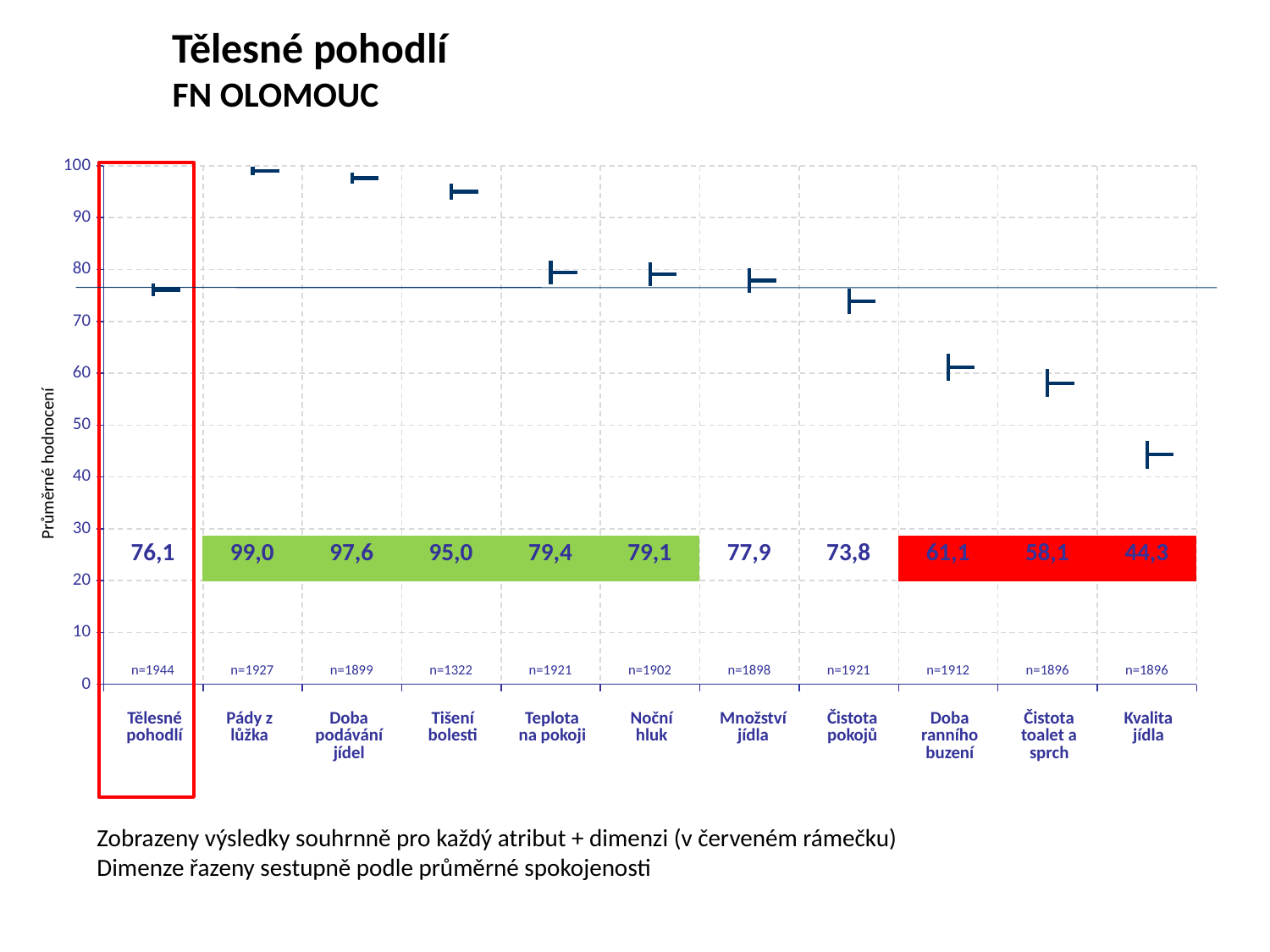

Tělesné pohodlí
FN OLOMOUC

[unsupported chart]

Průměrné hodnocení
| 76,1 | 99,0 | 97,6 | 95,0 | 79,4 | 79,1 | 77,9 | 73,8 | 61,1 | 58,1 | 44,3 |
| --- | --- | --- | --- | --- | --- | --- | --- | --- | --- | --- |
| n=1944 | n=1927 | n=1899 | n=1322 | n=1921 | n=1902 | n=1898 | n=1921 | n=1912 | n=1896 | n=1896 |
| --- | --- | --- | --- | --- | --- | --- | --- | --- | --- | --- |
| Tělesné pohodlí | Pády z lůžka | Doba podávání jídel | Tišení bolesti | Teplota na pokoji | Noční hluk | Množství jídla | Čistota pokojů | Doba ranního buzení | Čistota toalet a sprch | Kvalita jídla |
| --- | --- | --- | --- | --- | --- | --- | --- | --- | --- | --- |
Zobrazeny výsledky souhrnně pro každý atribut + dimenzi (v červeném rámečku)
Dimenze řazeny sestupně podle průměrné spokojenosti